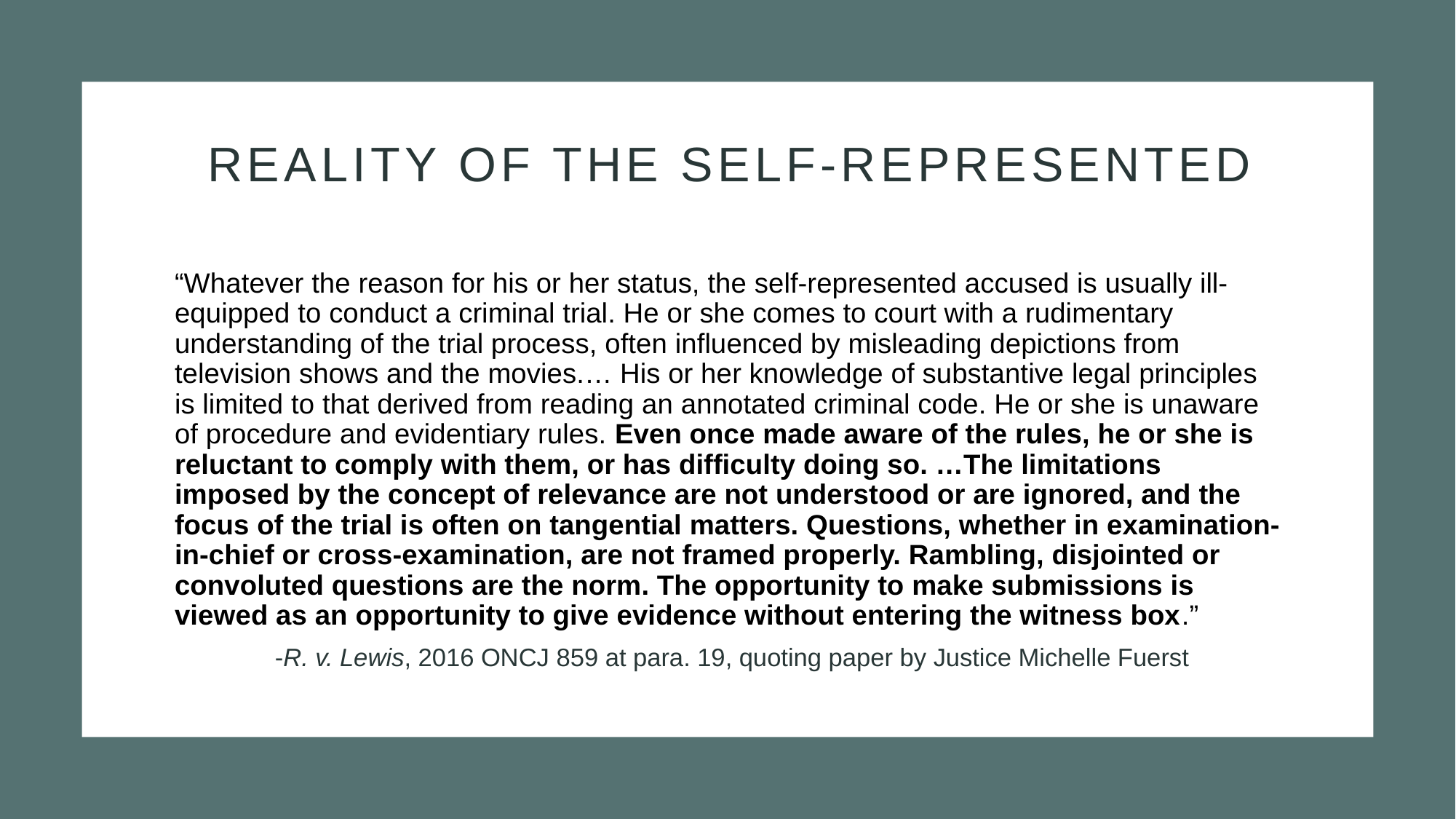

# Reality of the self-represented
“Whatever the reason for his or her status, the self-represented accused is usually ill-equipped to conduct a criminal trial. He or she comes to court with a rudimentary understanding of the trial process, often influenced by misleading depictions from television shows and the movies.… His or her knowledge of substantive legal principles is limited to that derived from reading an annotated criminal code. He or she is unaware of procedure and evidentiary rules. Even once made aware of the rules, he or she is reluctant to comply with them, or has difficulty doing so. …The limitations imposed by the concept of relevance are not understood or are ignored, and the focus of the trial is often on tangential matters. Questions, whether in examination-in-chief or cross-examination, are not framed properly. Rambling, disjointed or convoluted questions are the norm. The opportunity to make submissions is viewed as an opportunity to give evidence without entering the witness box.”
	-R. v. Lewis, 2016 ONCJ 859 at para. 19, quoting paper by Justice Michelle Fuerst